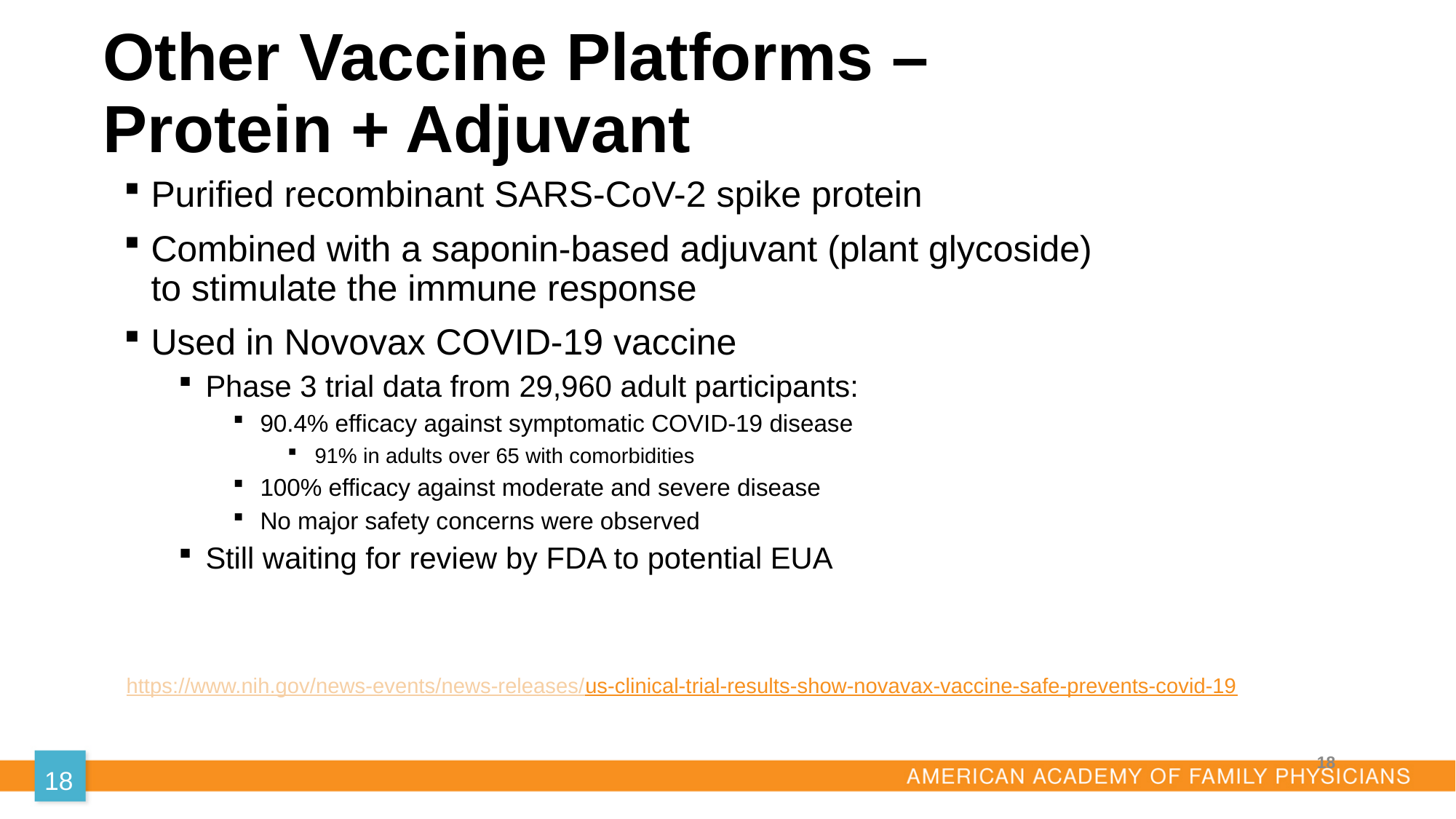

# Other Vaccine Platforms – Protein + Adjuvant
Purified recombinant SARS-CoV-2 spike protein
Combined with a saponin-based adjuvant (plant glycoside) to stimulate the immune response
Used in Novovax COVID-19 vaccine
Phase 3 trial data from 29,960 adult participants:
90.4% efficacy against symptomatic COVID-19 disease
91% in adults over 65 with comorbidities
100% efficacy against moderate and severe disease
No major safety concerns were observed
Still waiting for review by FDA to potential EUA
https://www.nih.gov/news-events/news-releases/us-clinical-trial-results-show-novavax-vaccine-safe-prevents-covid-19
18
18